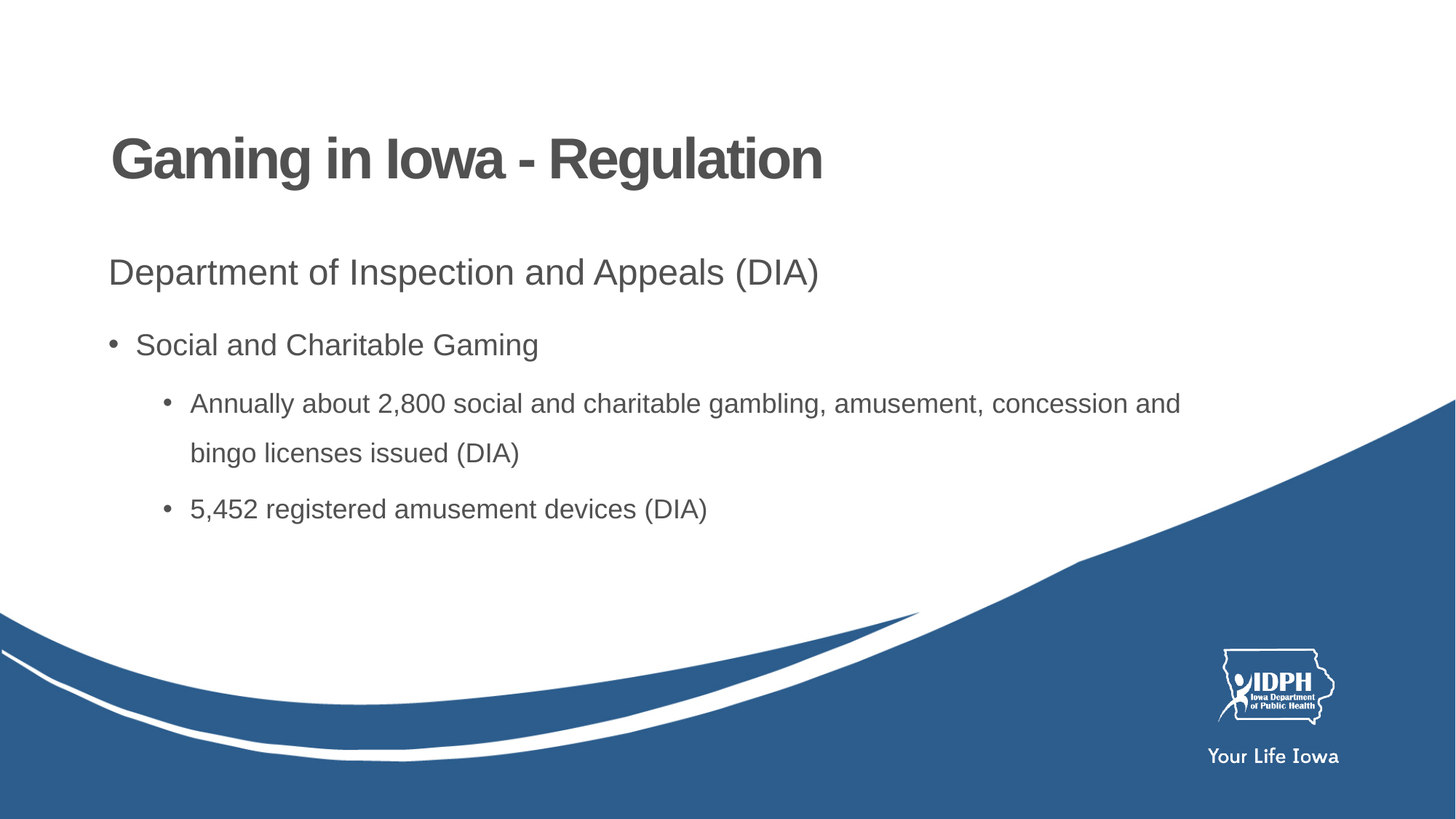

# Gaming in Iowa - Regulation
Department of Inspection and Appeals (DIA)
Social and Charitable Gaming
Annually about 2,800 social and charitable gambling, amusement, concession and bingo licenses issued (DIA)
5,452 registered amusement devices (DIA)